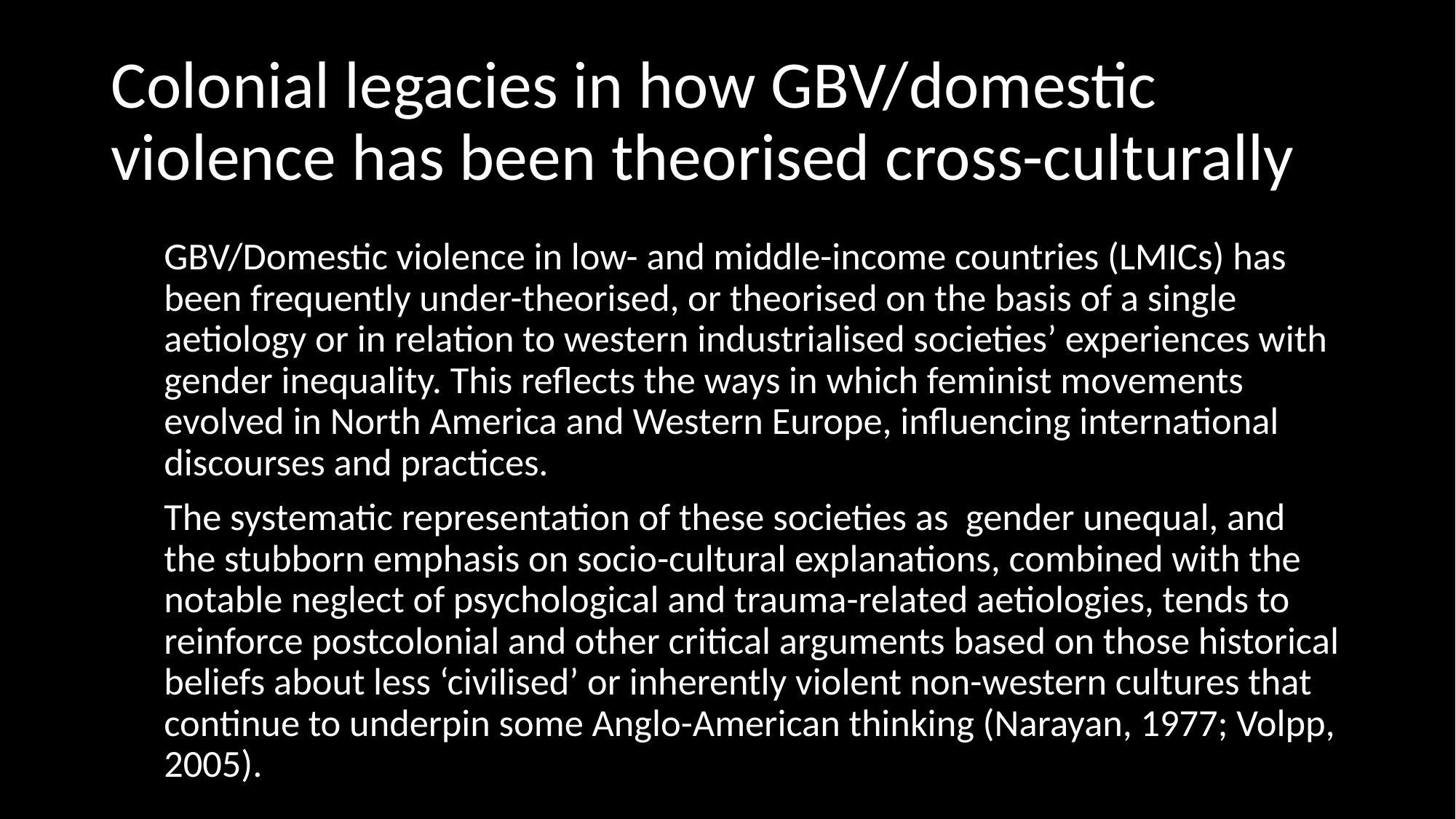

# Colonial legacies in how GBV/domestic violence has been theorised cross-culturally
GBV/Domestic violence in low- and middle-income countries (LMICs) has been frequently under-theorised, or theorised on the basis of a single aetiology or in relation to western industrialised societies’ experiences with gender inequality. This reflects the ways in which feminist movements evolved in North America and Western Europe, influencing international discourses and practices.
The systematic representation of these societies as  gender unequal, and the stubborn emphasis on socio-cultural explanations, combined with the notable neglect of psychological and trauma-related aetiologies, tends to reinforce postcolonial and other critical arguments based on those historical beliefs about less ‘civilised’ or inherently violent non-western cultures that continue to underpin some Anglo-American thinking (Narayan, 1977; Volpp, 2005).